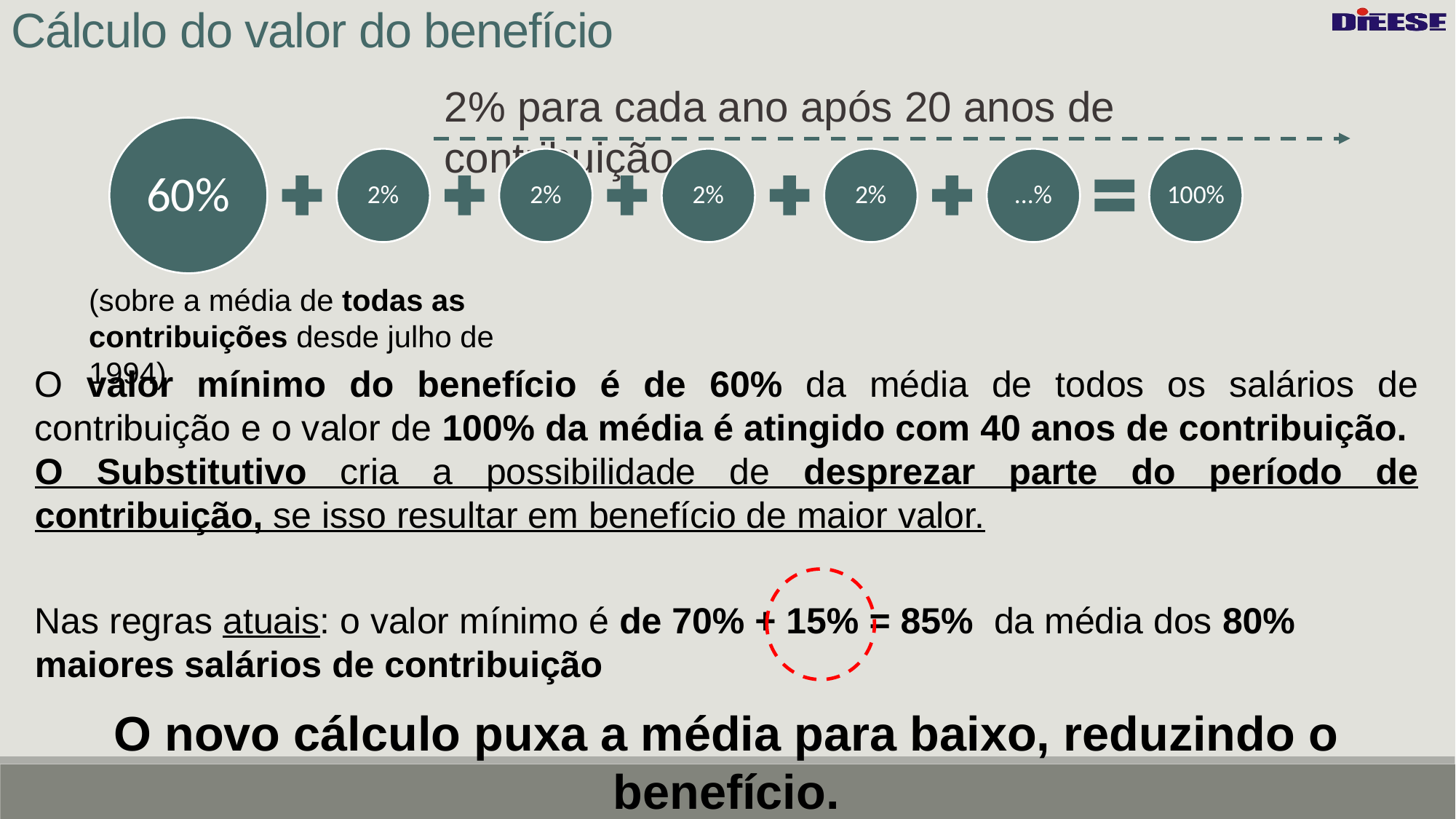

Cálculo do valor do benefício
2% para cada ano após 20 anos de contribuição
60%

2%

2%

2%

2%

...%

100%
(sobre a média de todas as contribuições desde julho de 1994)
O valor mínimo do benefício é de 60% da média de todos os salários de contribuição e o valor de 100% da média é atingido com 40 anos de contribuição.  O Substitutivo cria a possibilidade de desprezar parte do período de contribuição, se isso resultar em benefício de maior valor.

Nas regras atuais: o valor mínimo é de 70% + 15% = 85%  da média dos 80% maiores salários de contribuição
O novo cálculo puxa a média para baixo, reduzindo o benefício.